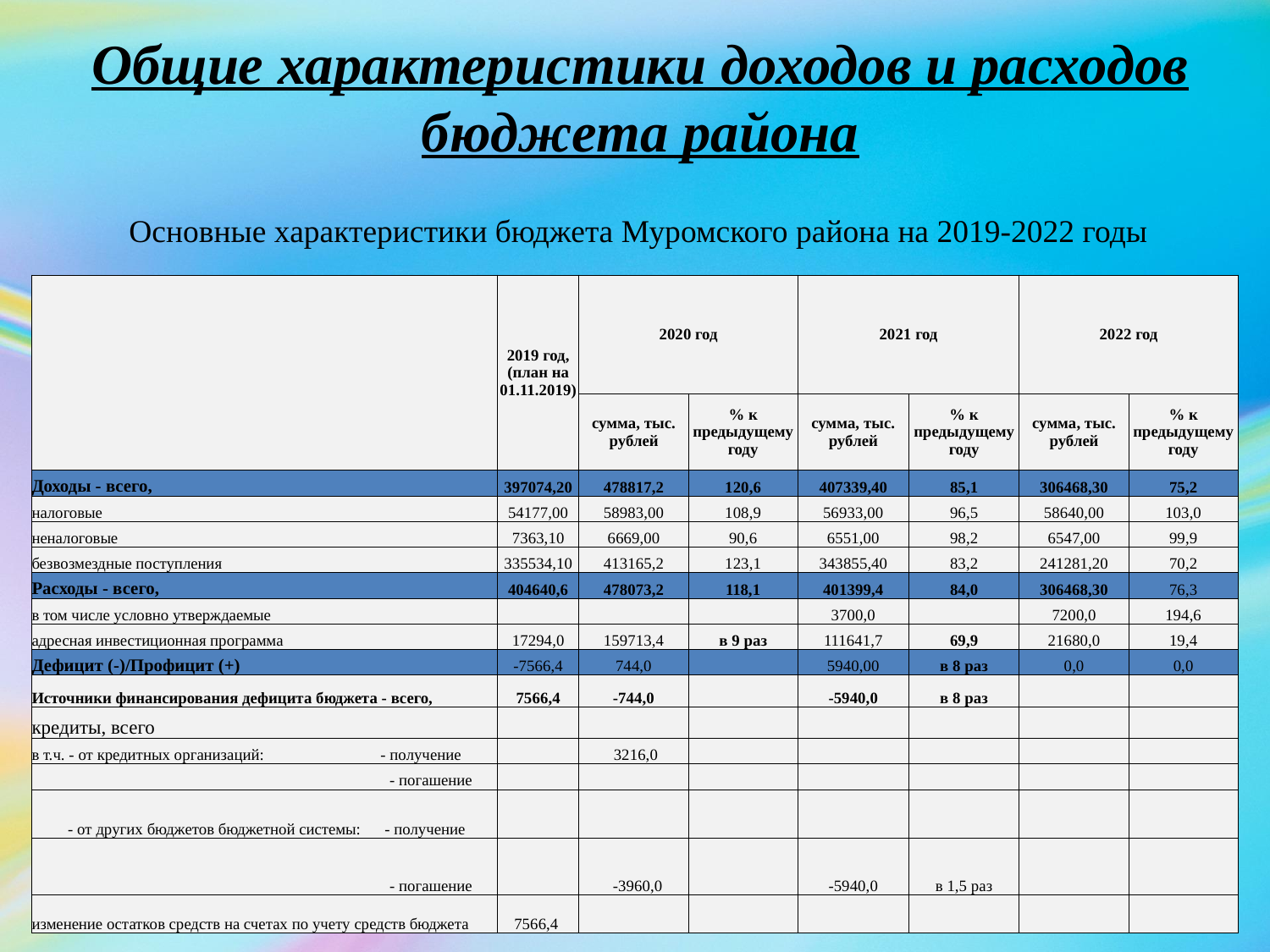

Общие характеристики доходов и расходов бюджета района
Основные характеристики бюджета Муромского района на 2019-2022 годы
|  | 2019 год, (план на 01.11.2019) | 2020 год |  | 2021 год |  | 2022 год |  |
| --- | --- | --- | --- | --- | --- | --- | --- |
|  |  | сумма, тыс. рублей | % к предыдущему году | сумма, тыс. рублей | % к предыдущему году | сумма, тыс. рублей | % к предыдущему году |
| Доходы - всего, | 397074,20 | 478817,2 | 120,6 | 407339,40 | 85,1 | 306468,30 | 75,2 |
| налоговые | 54177,00 | 58983,00 | 108,9 | 56933,00 | 96,5 | 58640,00 | 103,0 |
| неналоговые | 7363,10 | 6669,00 | 90,6 | 6551,00 | 98,2 | 6547,00 | 99,9 |
| безвозмездные поступления | 335534,10 | 413165,2 | 123,1 | 343855,40 | 83,2 | 241281,20 | 70,2 |
| Расходы - всего, | 404640,6 | 478073,2 | 118,1 | 401399,4 | 84,0 | 306468,30 | 76,3 |
| в том числе условно утверждаемые |  |  |  | 3700,0 |  | 7200,0 | 194,6 |
| адресная инвестиционная программа | 17294,0 | 159713,4 | в 9 раз | 111641,7 | 69,9 | 21680,0 | 19,4 |
| Дефицит (-)/Профицит (+) | -7566,4 | 744,0 |  | 5940,00 | в 8 раз | 0,0 | 0,0 |
| Источники финансирования дефицита бюджета - всего, | 7566,4 | -744,0 |  | -5940,0 | в 8 раз |  |  |
| кредиты, всего |  |  |  |  |  |  |  |
| в т.ч. - от кредитных организаций: - получение |  | 3216,0 |  |  |  |  |  |
| - погашение |  |  |  |  |  |  |  |
| - от других бюджетов бюджетной системы: - получение |  |  |  |  |  |  |  |
| - погашение |  | -3960,0 |  | -5940,0 | в 1,5 раз |  |  |
| изменение остатков средств на счетах по учету средств бюджета | 7566,4 |  |  |  |  |  |  |